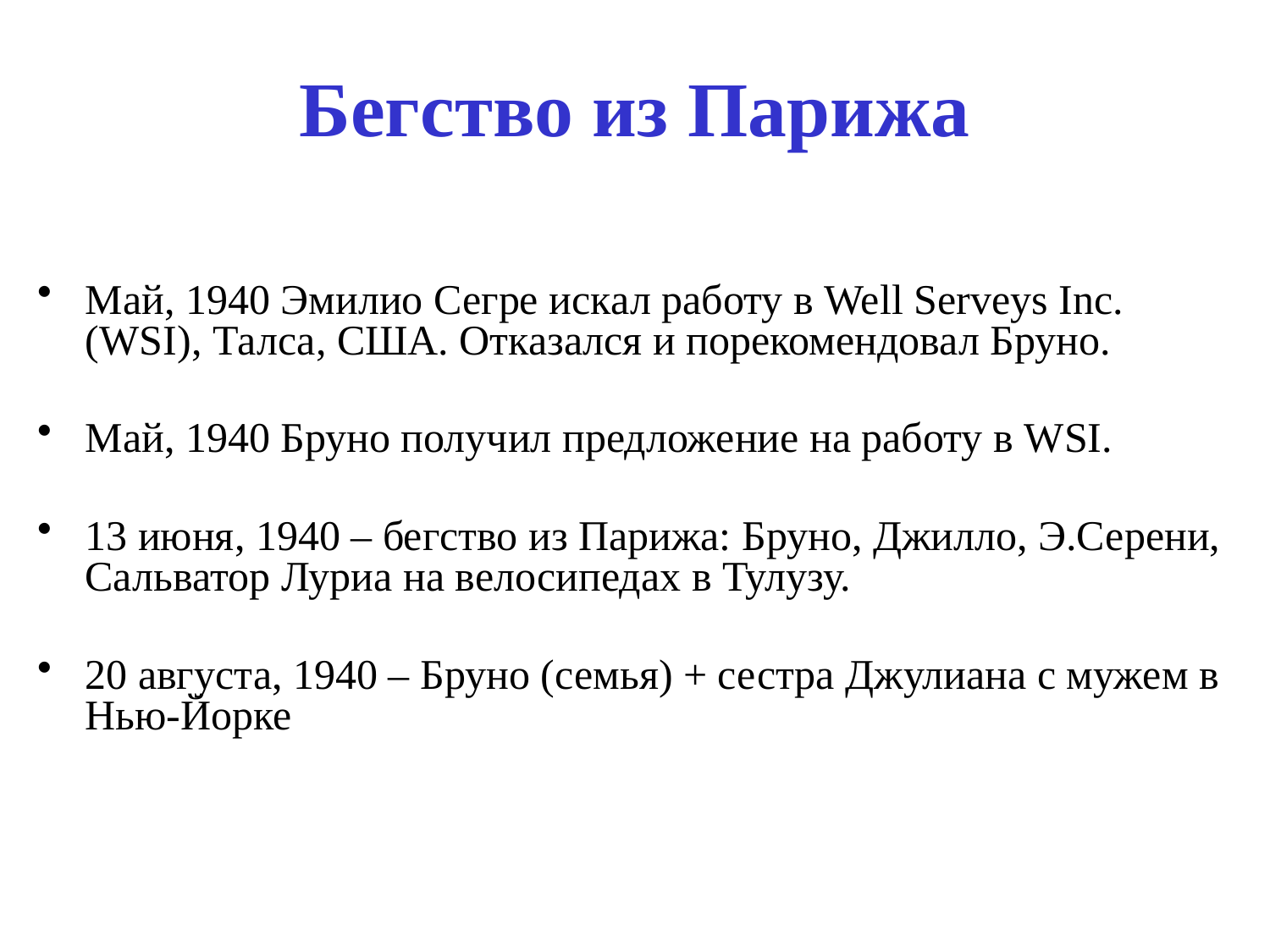

# Бегство из Парижа

Май, 1940 Эмилио Сегре искал работу в Well Serveys Inc. (WSI), Талса, США. Отказался и порекомендовал Бруно.

Май, 1940 Бруно получил предложение на работу в WSI.

13 июня, 1940 – бегство из Парижа: Бруно, Джилло, Э.Серени, Сальватор Луриа на велосипедах в Тулузу.

20 августа, 1940 – Бруно (семья) + сестра Джулиана с мужем в Нью-Йорке